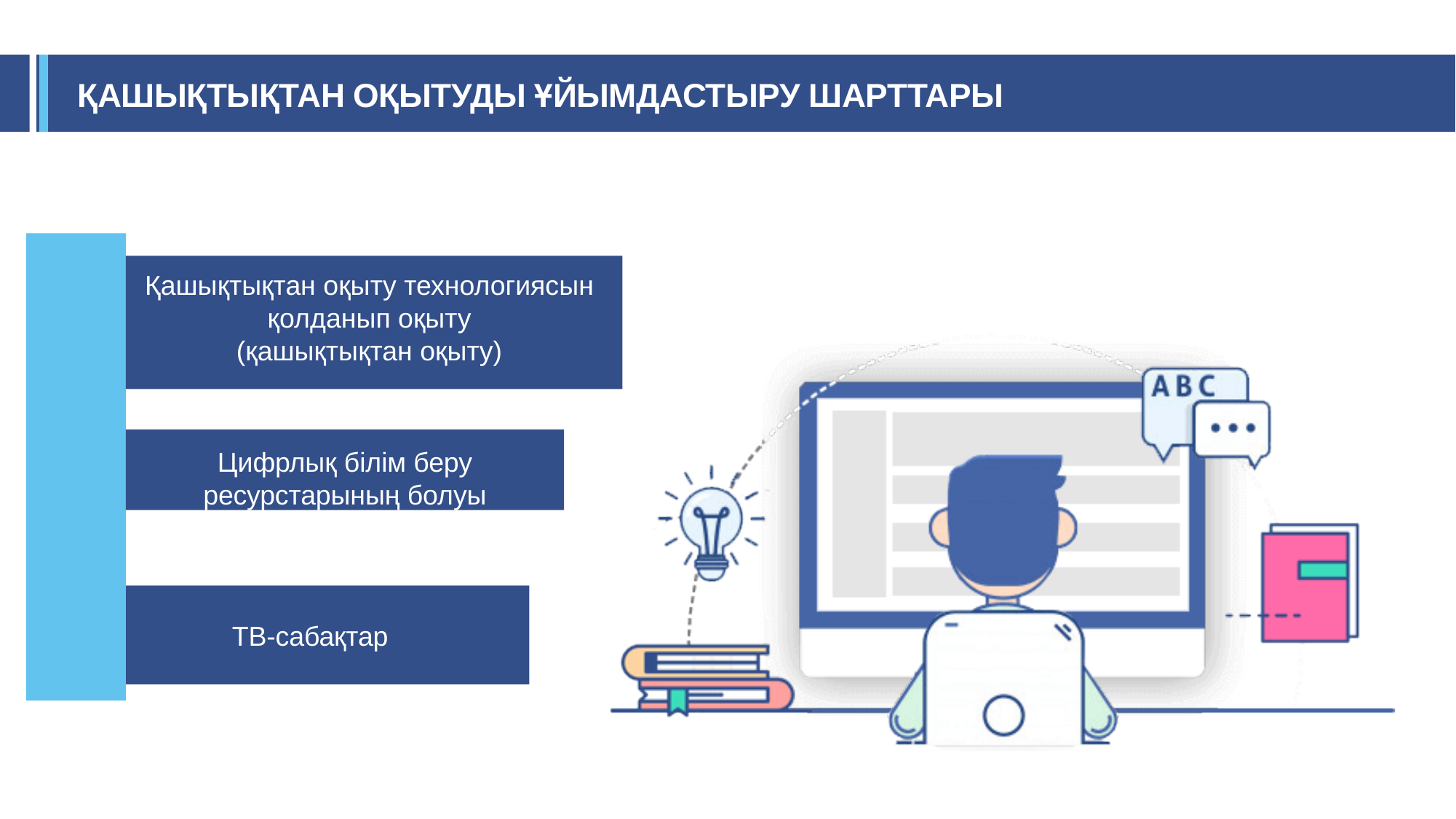

# ҚАШЫҚТЫҚТАН ОҚЫТУДЫ ҰЙЫМДАСТЫРУ ШАРТТАРЫ

Қашықтықтан оқыту технологиясын қолданып оқыту
(қашықтықтан оқыту)

Цифрлық білім беру ресурстарының болуы

ТВ-сабақтар